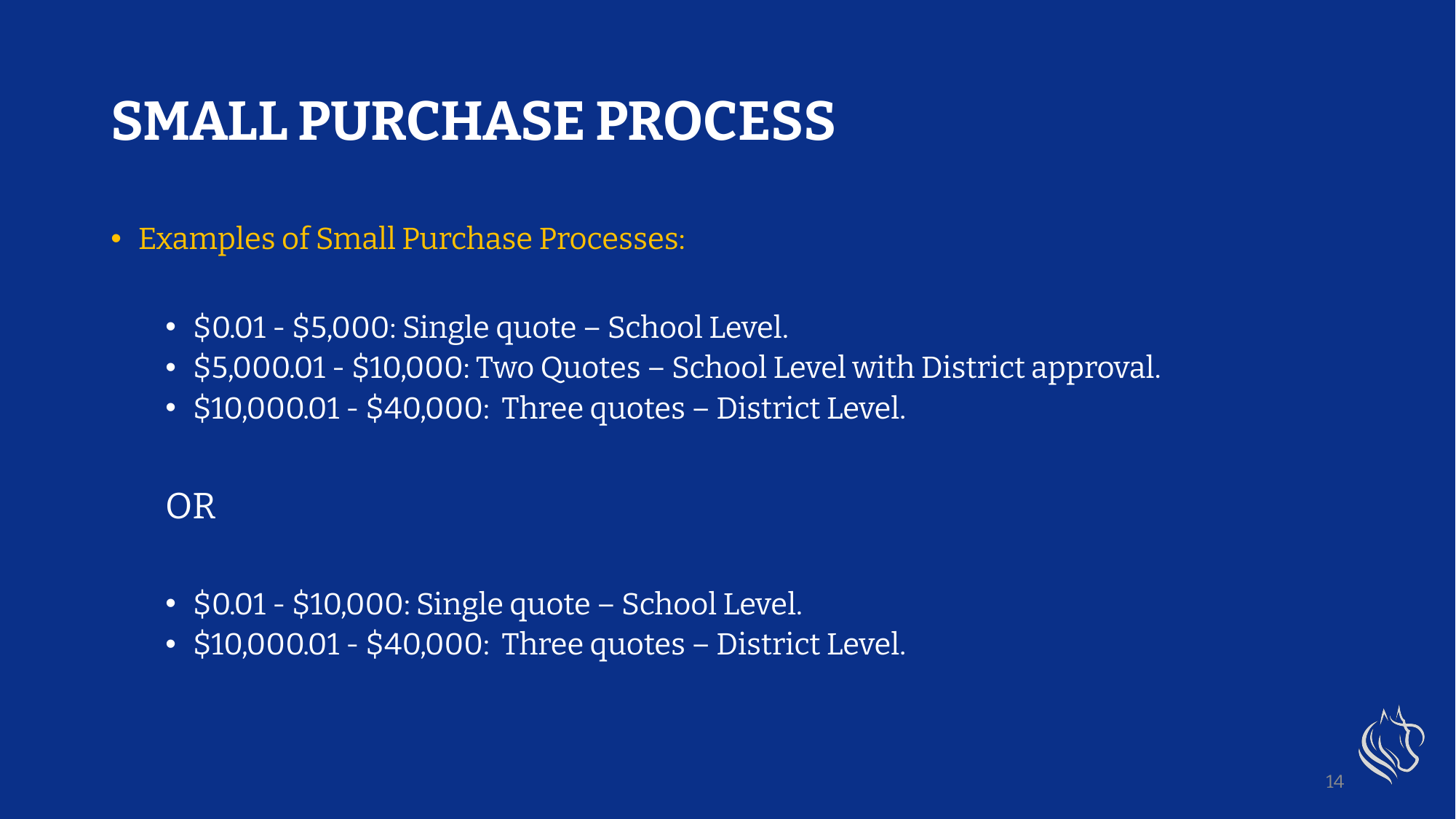

# SMALL PURCHASE PROCESS
Examples of Small Purchase Processes:

$0.01 - $5,000: Single quote – School Level.
$5,000.01 - $10,000: Two Quotes – School Level with District approval.
$10,000.01 - $40,000:  Three quotes – District Level.

OR

$0.01 - $10,000: Single quote – School Level.
$10,000.01 - $40,000:  Three quotes – District Level.

14